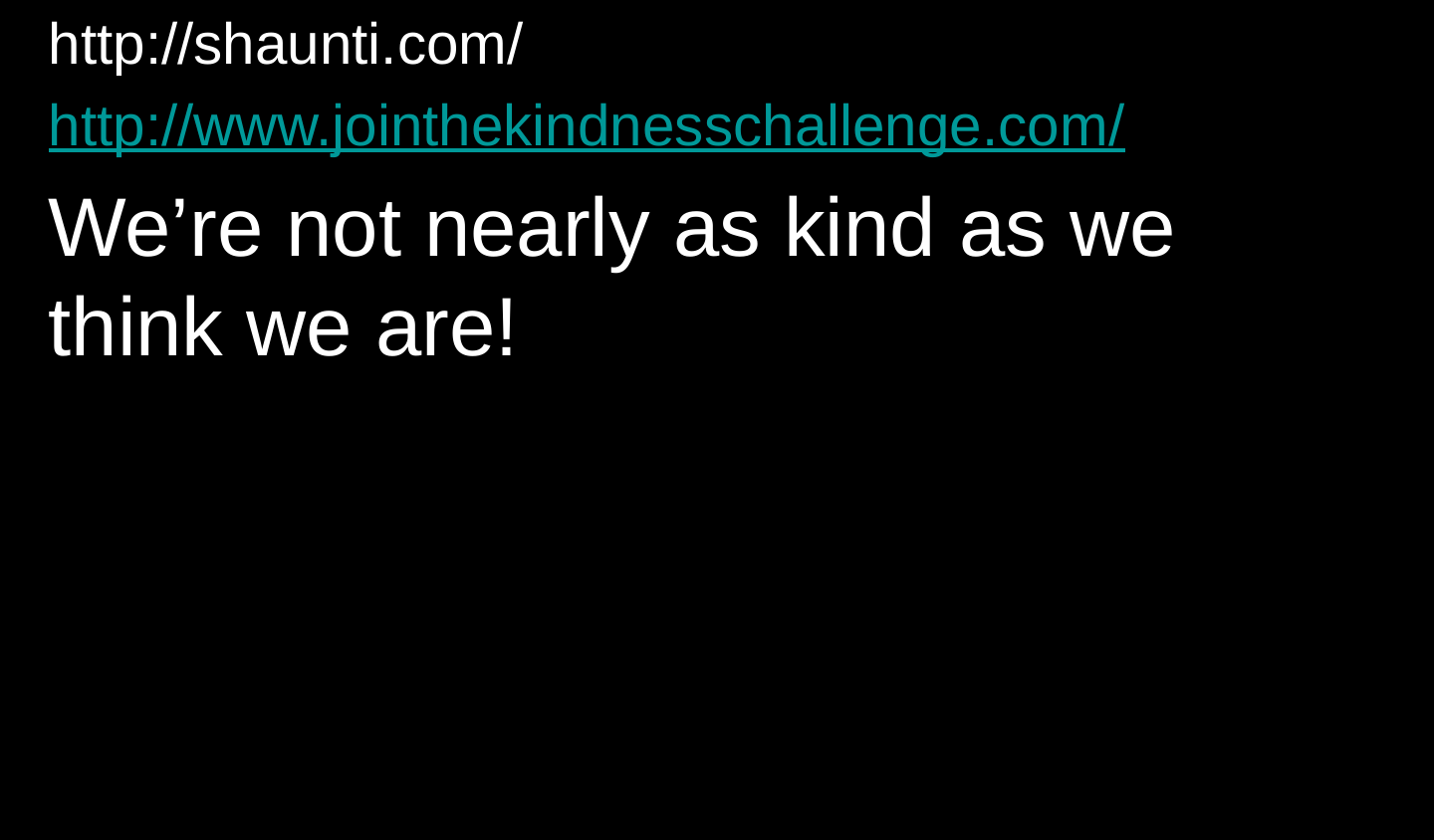

http://shaunti.com/
http://www.jointhekindnesschallenge.com/
We’re not nearly as kind as we think we are!